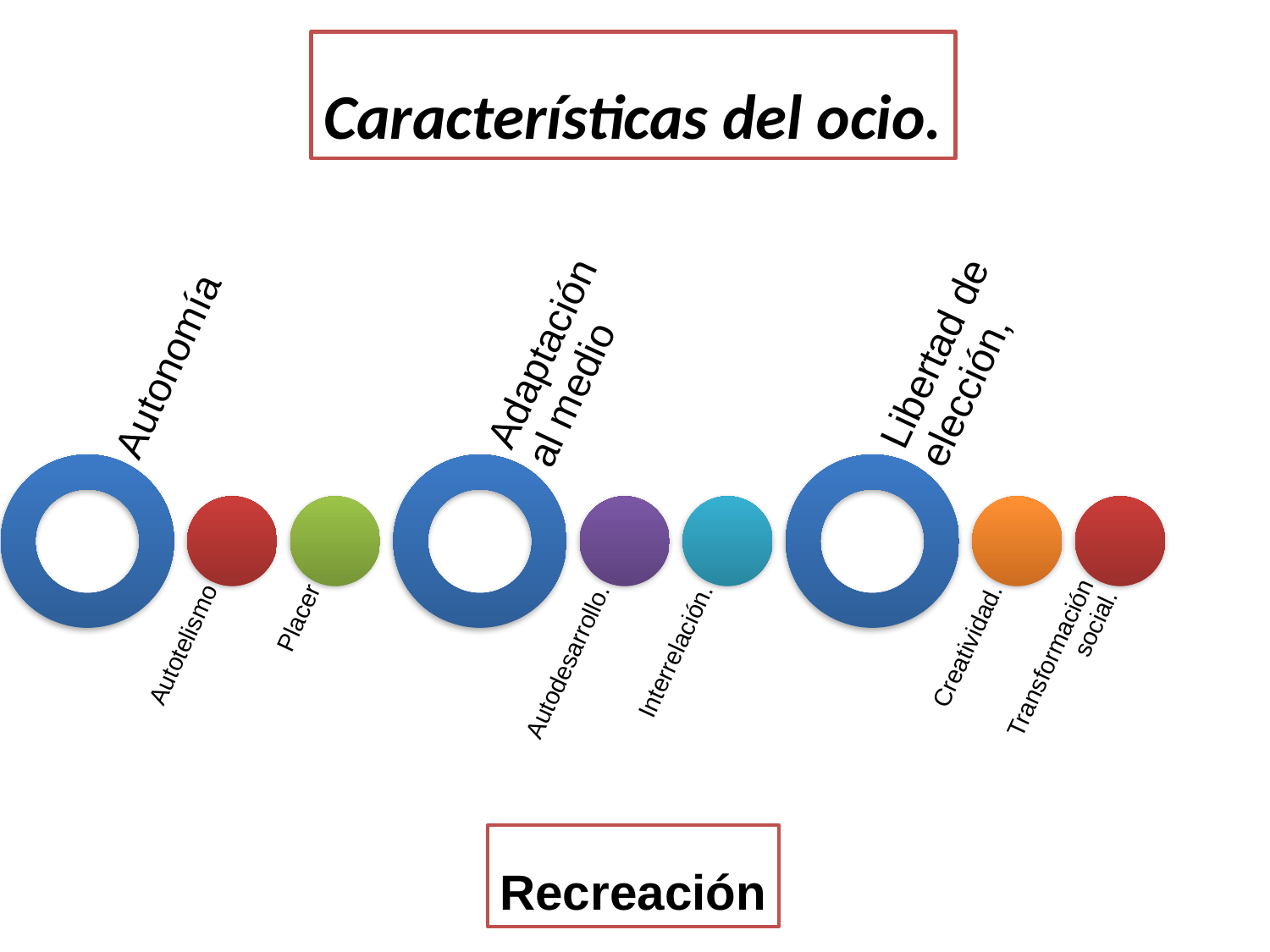

Características del ocio.
Autonomía
Autotelismo
Placer
Adaptación al medio
Autodesarrollo.
Interrelación.
Libertad de elección,
Creatividad.
Transformación social.
Recreación